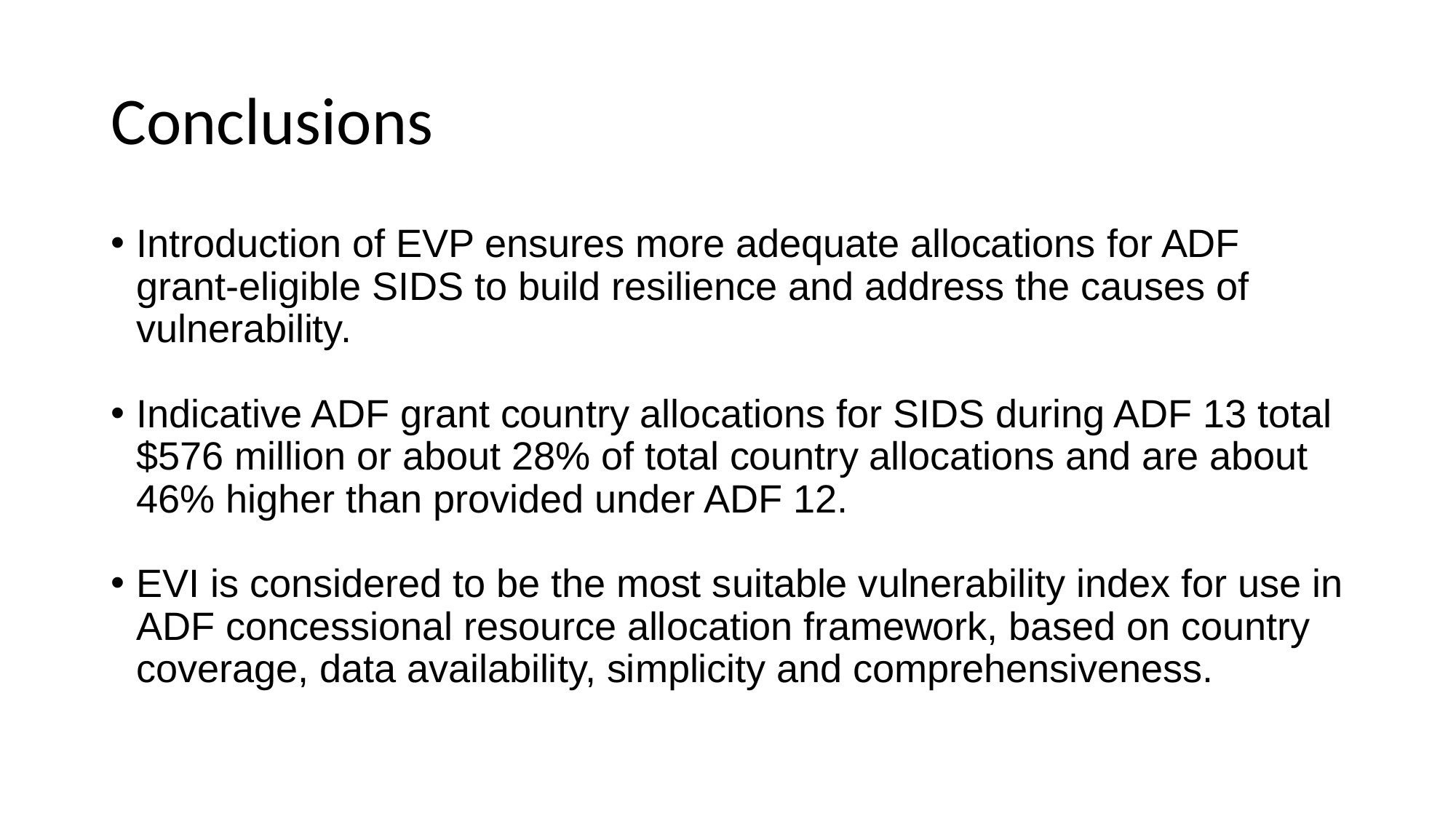

# Conclusions
Introduction of EVP ensures more adequate allocations for ADF grant-eligible SIDS to build resilience and address the causes of vulnerability.

Indicative ADF grant country allocations for SIDS during ADF 13 total $576 million or about 28% of total country allocations and are about 46% higher than provided under ADF 12.

EVI is considered to be the most suitable vulnerability index for use in ADF concessional resource allocation framework, based on country coverage, data availability, simplicity and comprehensiveness.